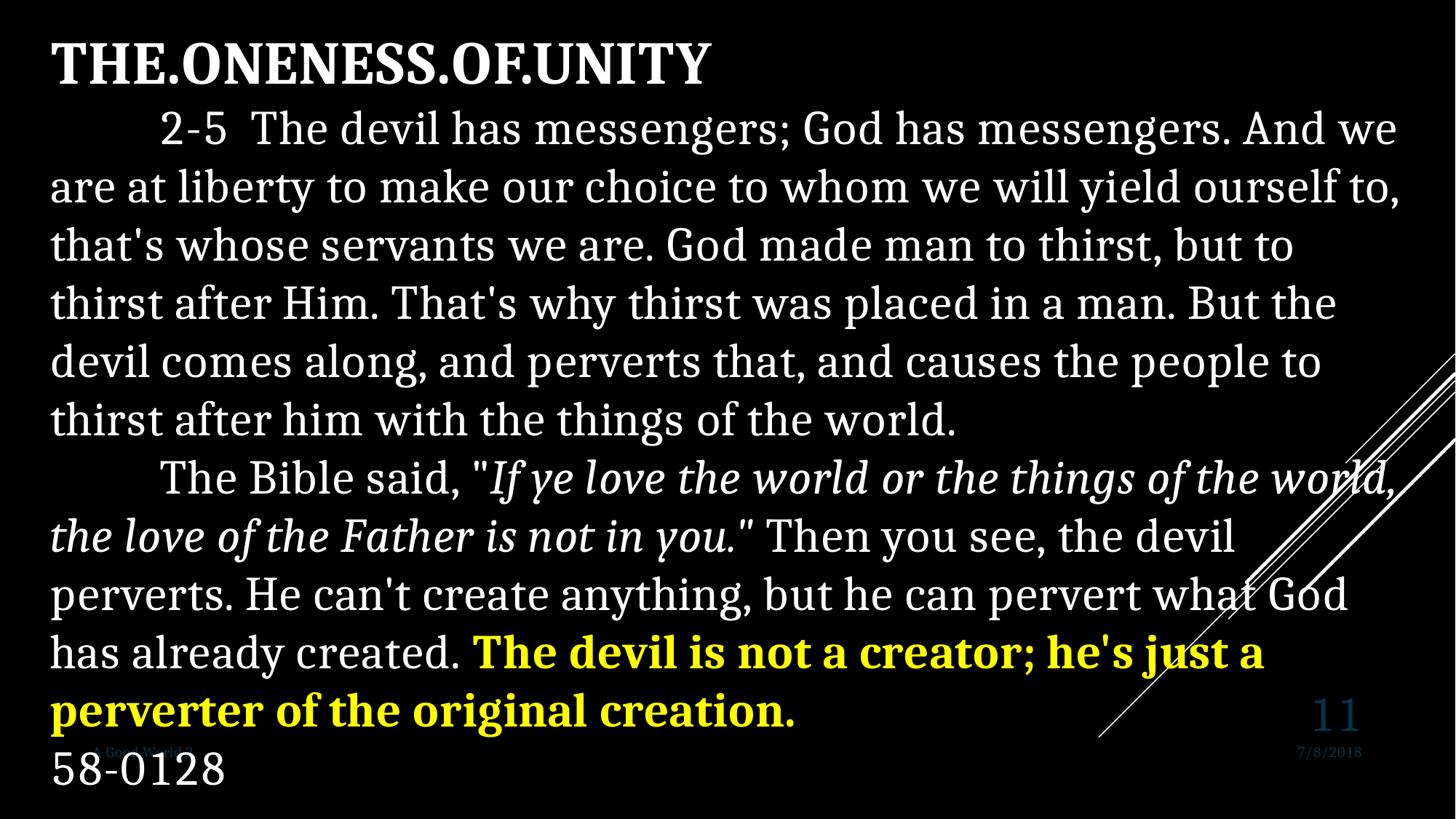

THE.ONENESS.OF.UNITY
	2-5  The devil has messengers; God has messengers. And we are at liberty to make our choice to whom we will yield ourself to, that's whose servants we are. God made man to thirst, but to thirst after Him. That's why thirst was placed in a man. But the devil comes along, and perverts that, and causes the people to thirst after him with the things of the world.
	The Bible said, "If ye love the world or the things of the world, the love of the Father is not in you." Then you see, the devil perverts. He can't create anything, but he can pervert what God has already created. The devil is not a creator; he's just a perverter of the original creation. 						58-0128
11
A Good World 2
7/8/2018